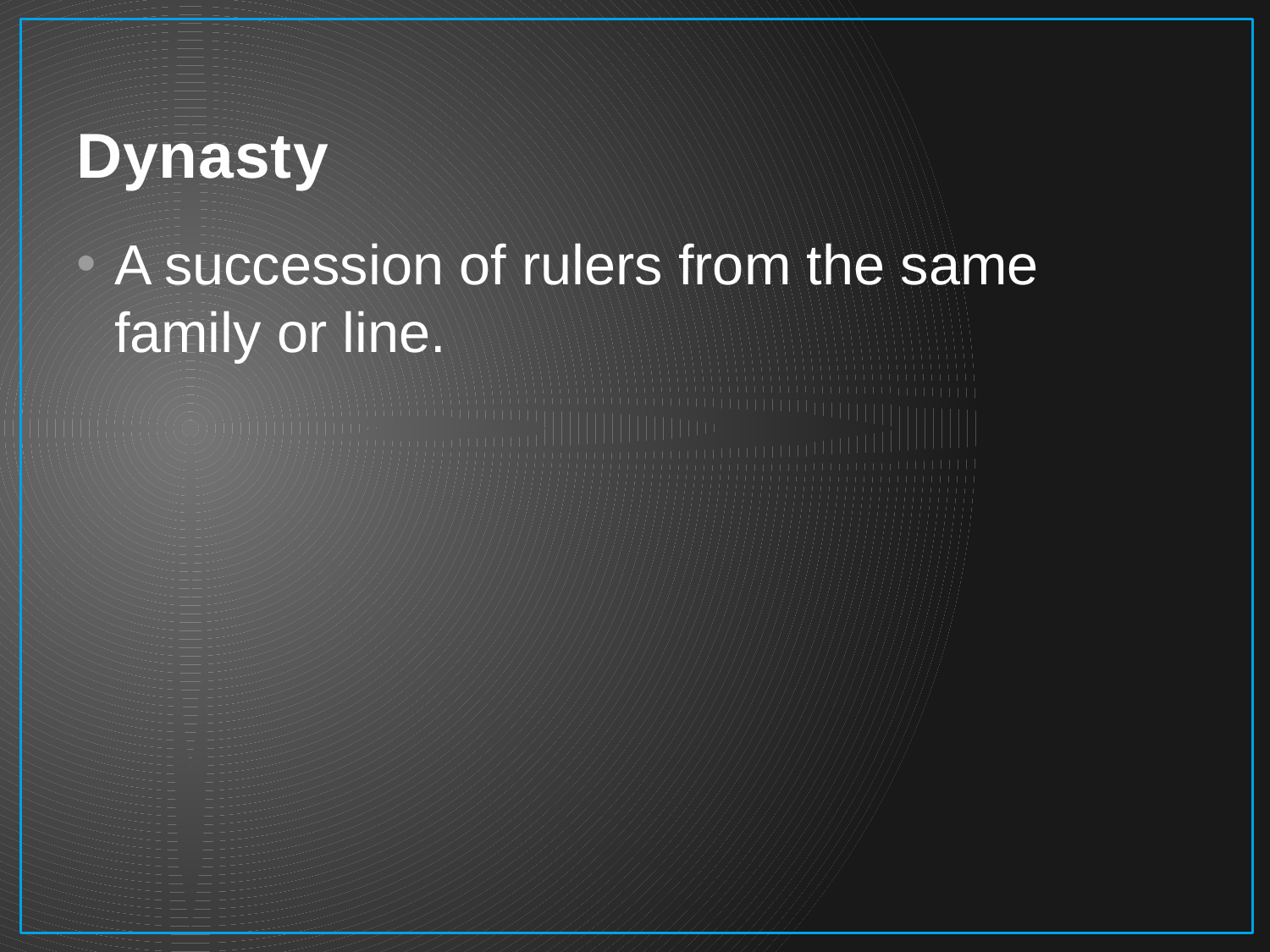

# Dynasty
A succession of rulers from the same family or line.